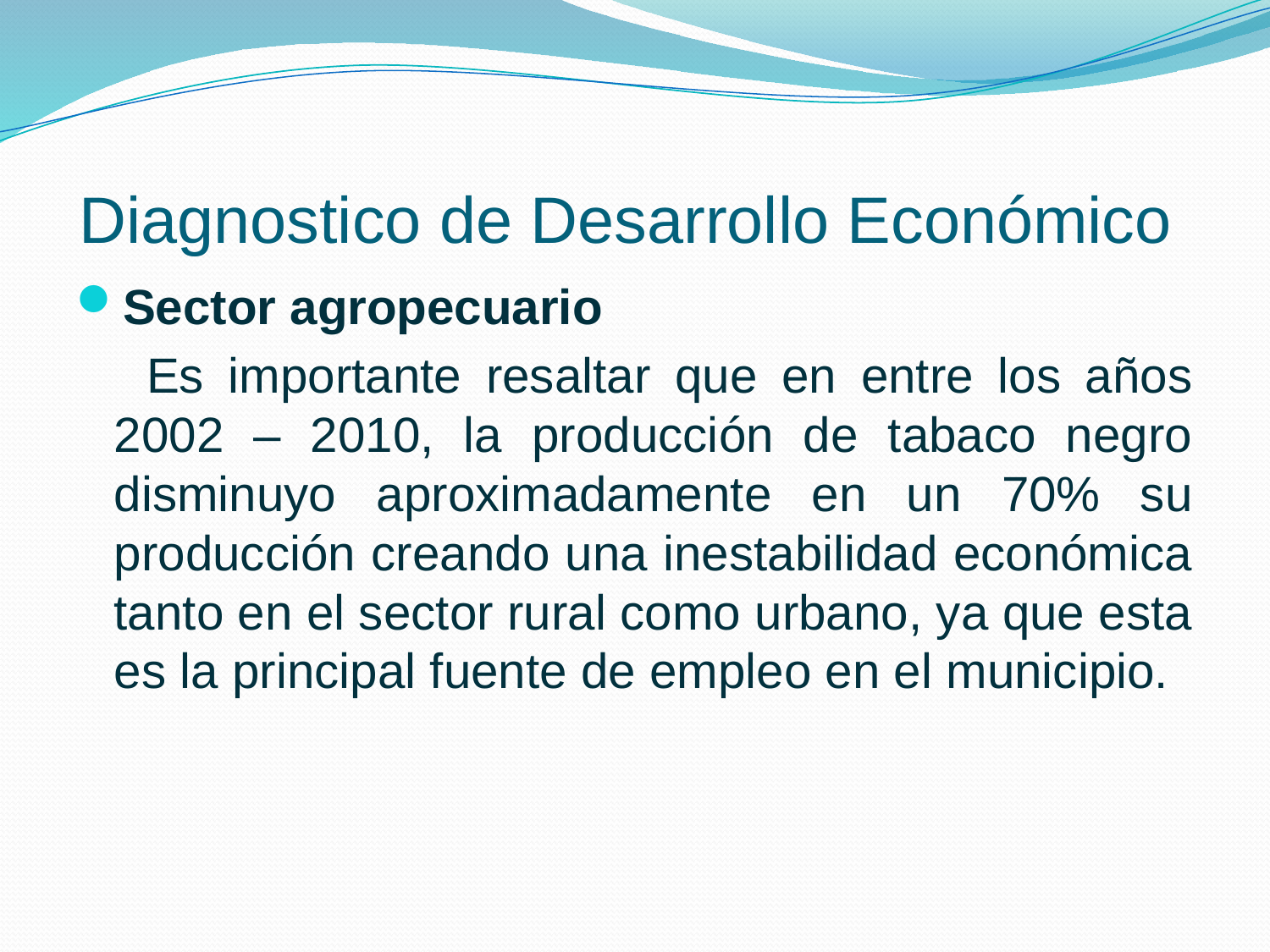

# Diagnostico de Desarrollo Económico
Sector agropecuario
   Es importante resaltar que en entre los años 2002 – 2010, la producción de tabaco negro disminuyo aproximadamente en un 70% su producción creando una inestabilidad económica tanto en el sector rural como urbano, ya que esta es la principal fuente de empleo en el municipio.